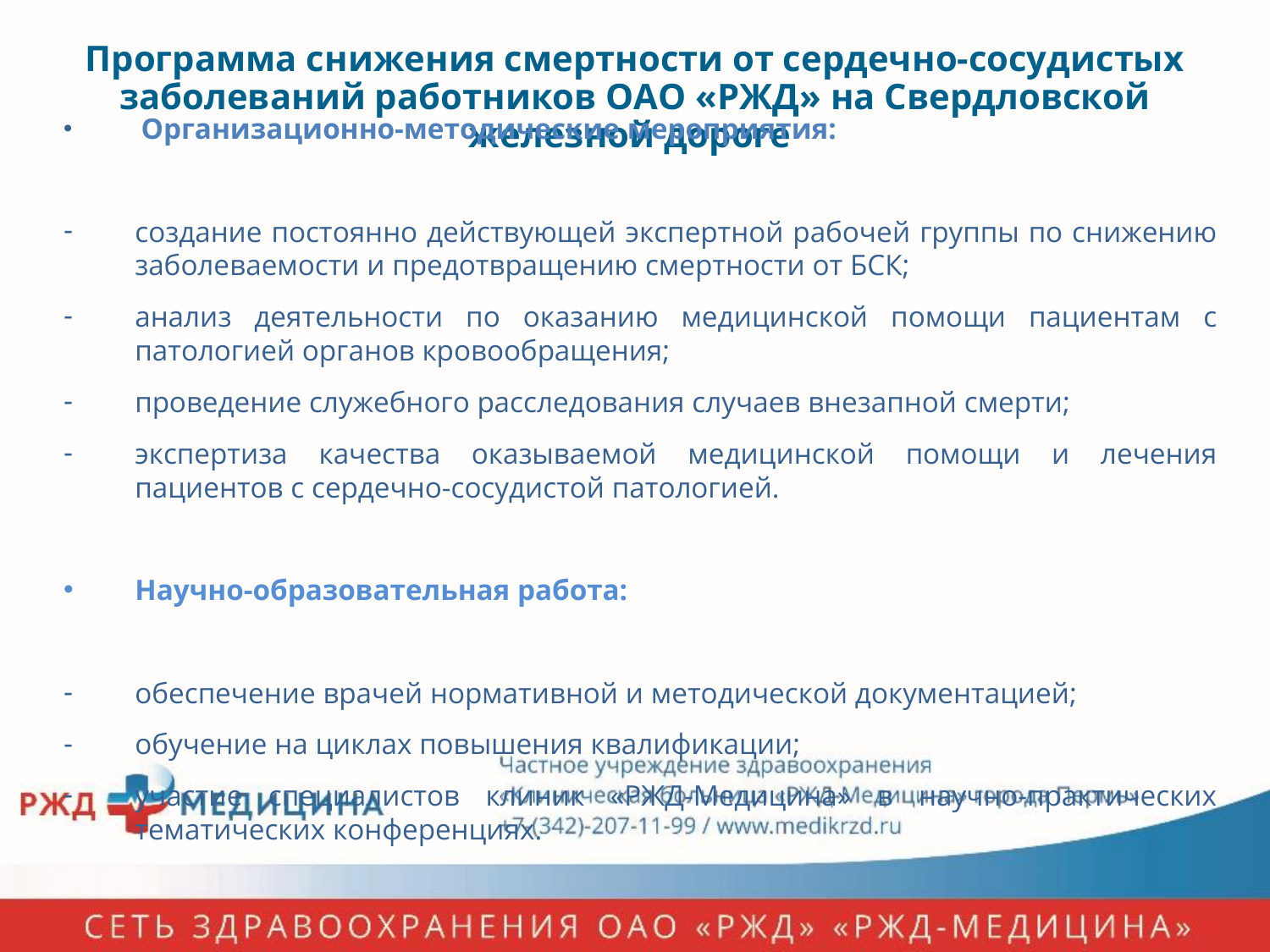

# Программа снижения смертности от сердечно-сосудистых заболеваний работников ОАО «РЖД» на Свердловской железной дороге
 Организационно-методические мероприятия:

создание постоянно действующей экспертной рабочей группы по снижению заболеваемости и предотвращению смертности от БСК;
анализ деятельности по оказанию медицинской помощи пациентам с патологией органов кровообращения;
проведение служебного расследования случаев внезапной смерти;
экспертиза качества оказываемой медицинской помощи и лечения пациентов с сердечно-сосудистой патологией.

Научно-образовательная работа:

обеспечение врачей нормативной и методической документацией;
обучение на циклах повышения квалификации;
участие специалистов клиник «РЖД-Медицина» в научно-практических тематических конференциях.